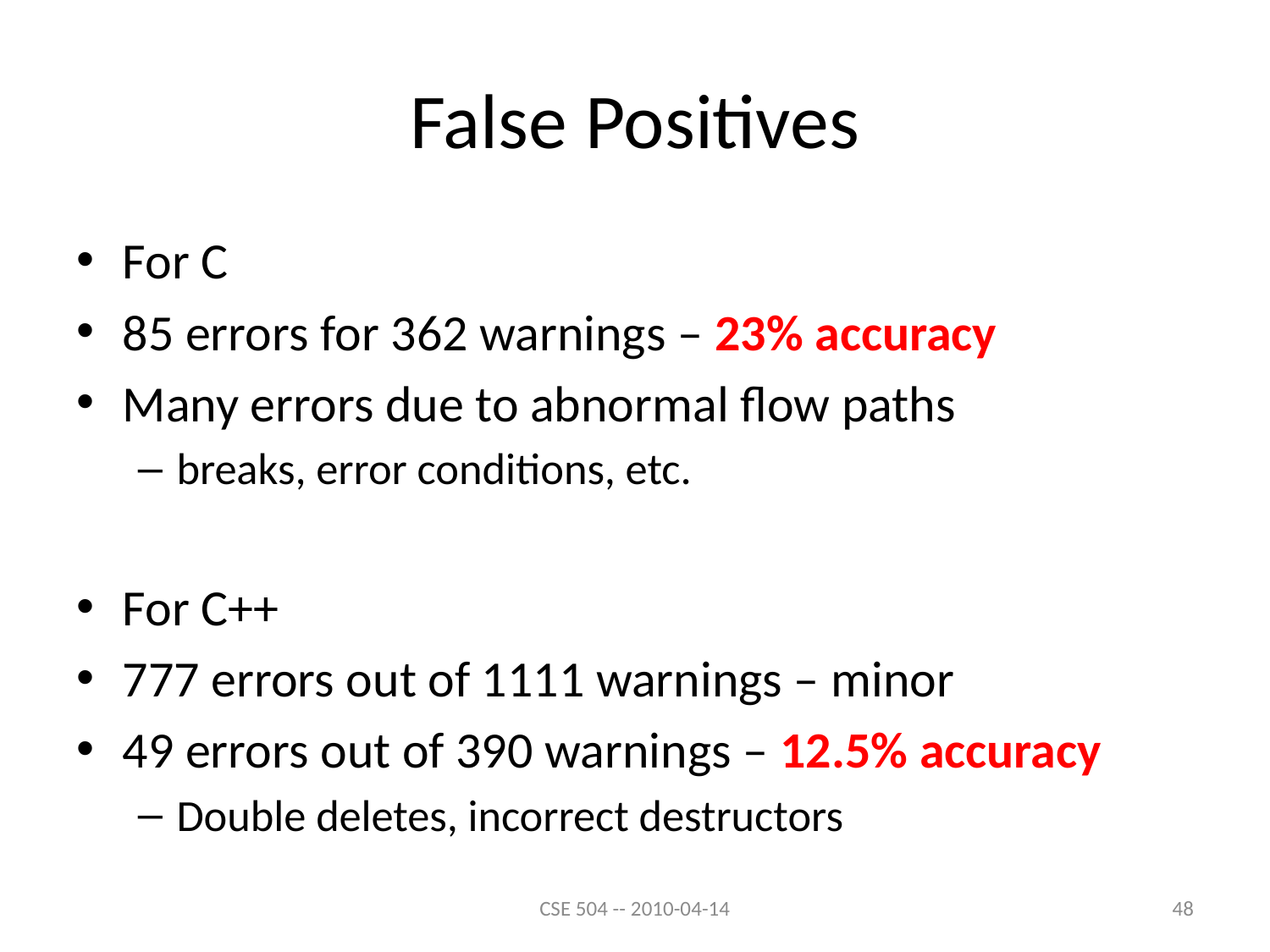

# False Positives
For C
85 errors for 362 warnings – 23% accuracy
Many errors due to abnormal flow paths
breaks, error conditions, etc.

For C++
777 errors out of 1111 warnings – minor
49 errors out of 390 warnings – 12.5% accuracy
Double deletes, incorrect destructors
CSE 504 -- 2010-04-14
48